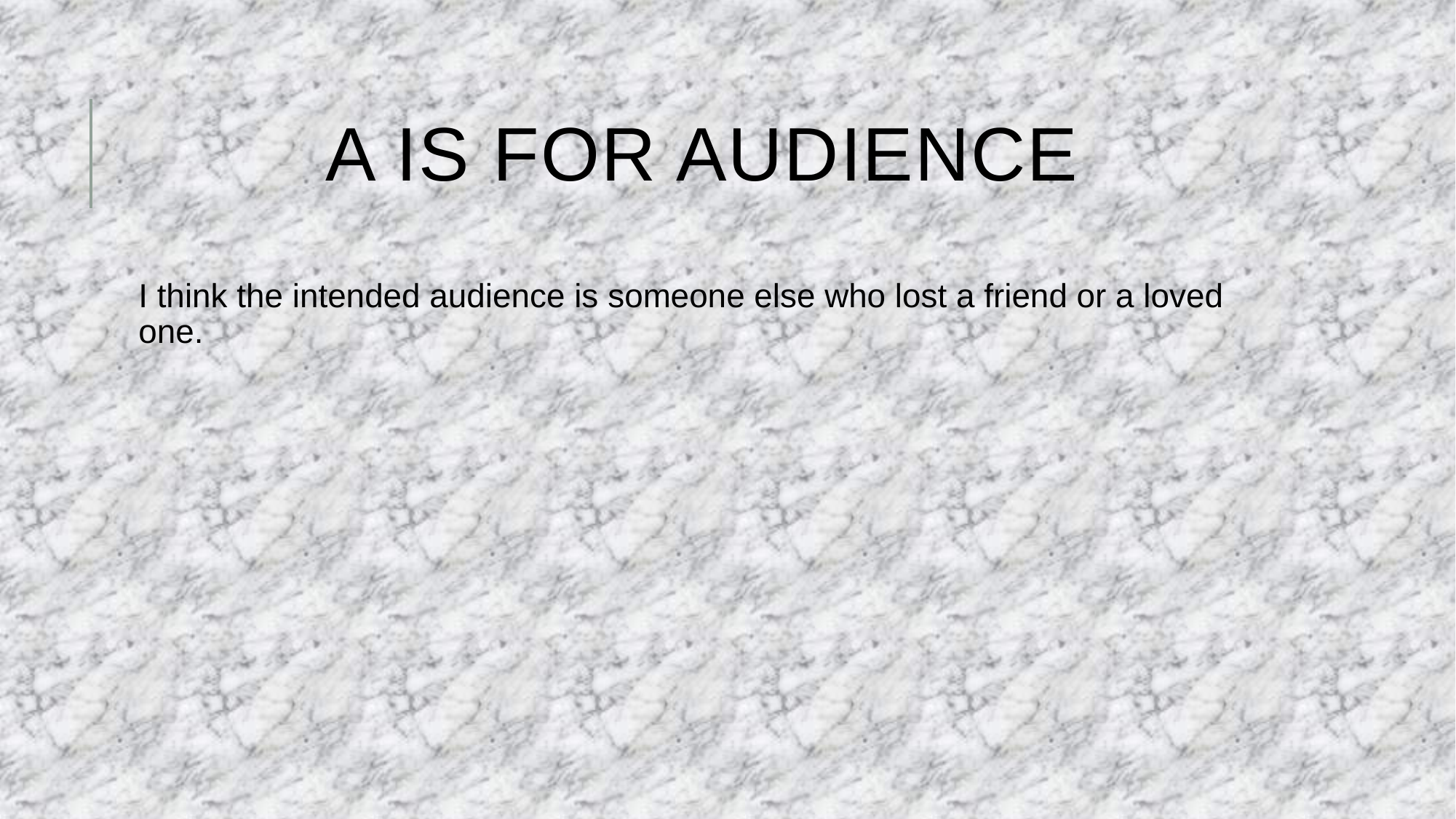

# A is for audience
I think the intended audience is someone else who lost a friend or a loved one.